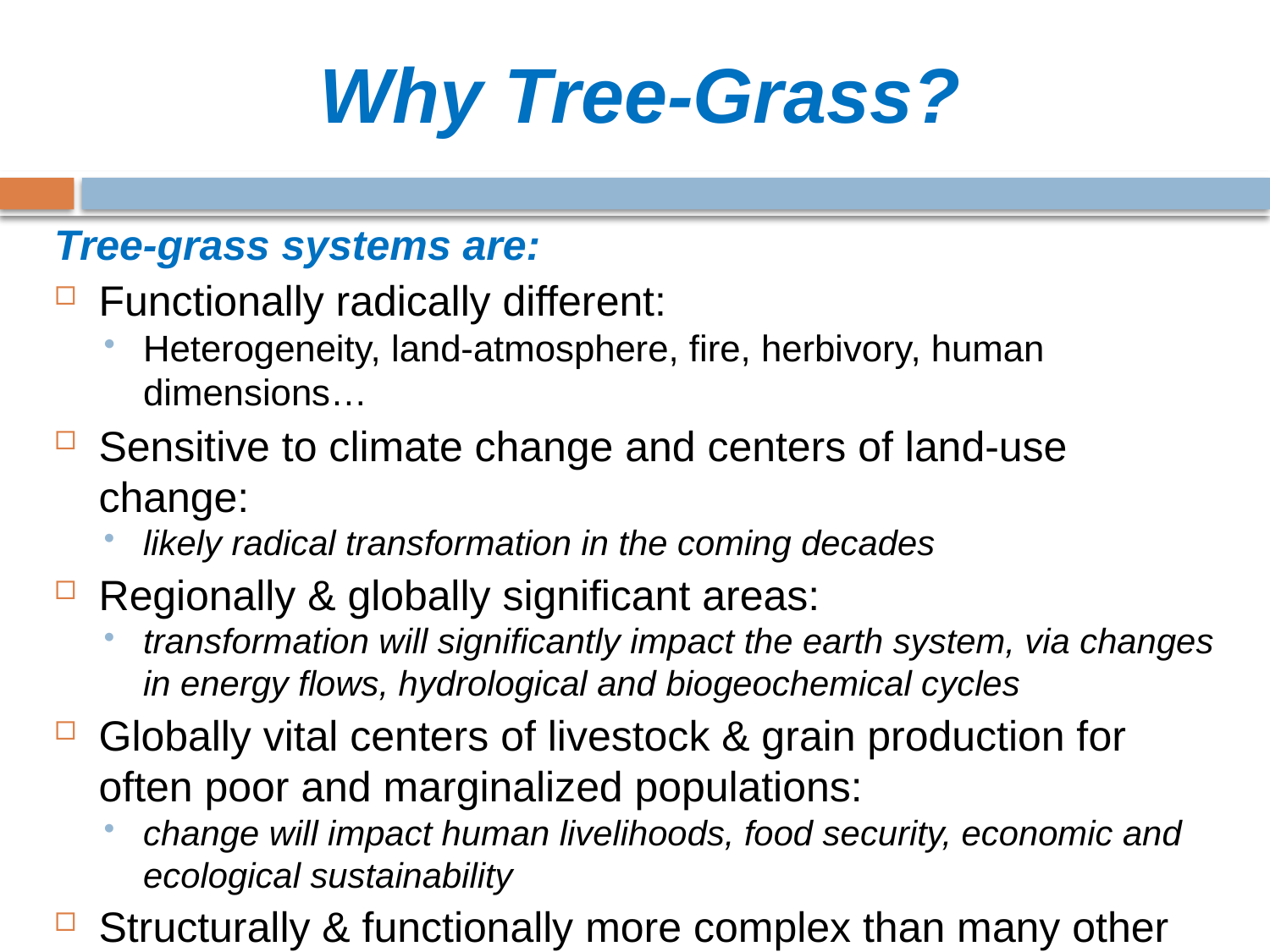

Why Tree-Grass?
Tree-grass systems are:
Functionally radically different:
Heterogeneity, land-atmosphere, fire, herbivory, human dimensions…
Sensitive to climate change and centers of land-use change:
likely radical transformation in the coming decades
Regionally & globally significant areas:
transformation will significantly impact the earth system, via changes in energy flows, hydrological and biogeochemical cycles
Globally vital centers of livestock & grain production for often poor and marginalized populations:
change will impact human livelihoods, food security, economic and ecological sustainability
Structurally & functionally more complex than many other biomes:
capabilities developed in TG should be relevant to other terrestrial systems (“if we can solve EO challenges in tree-grass … the rest will be easy”)